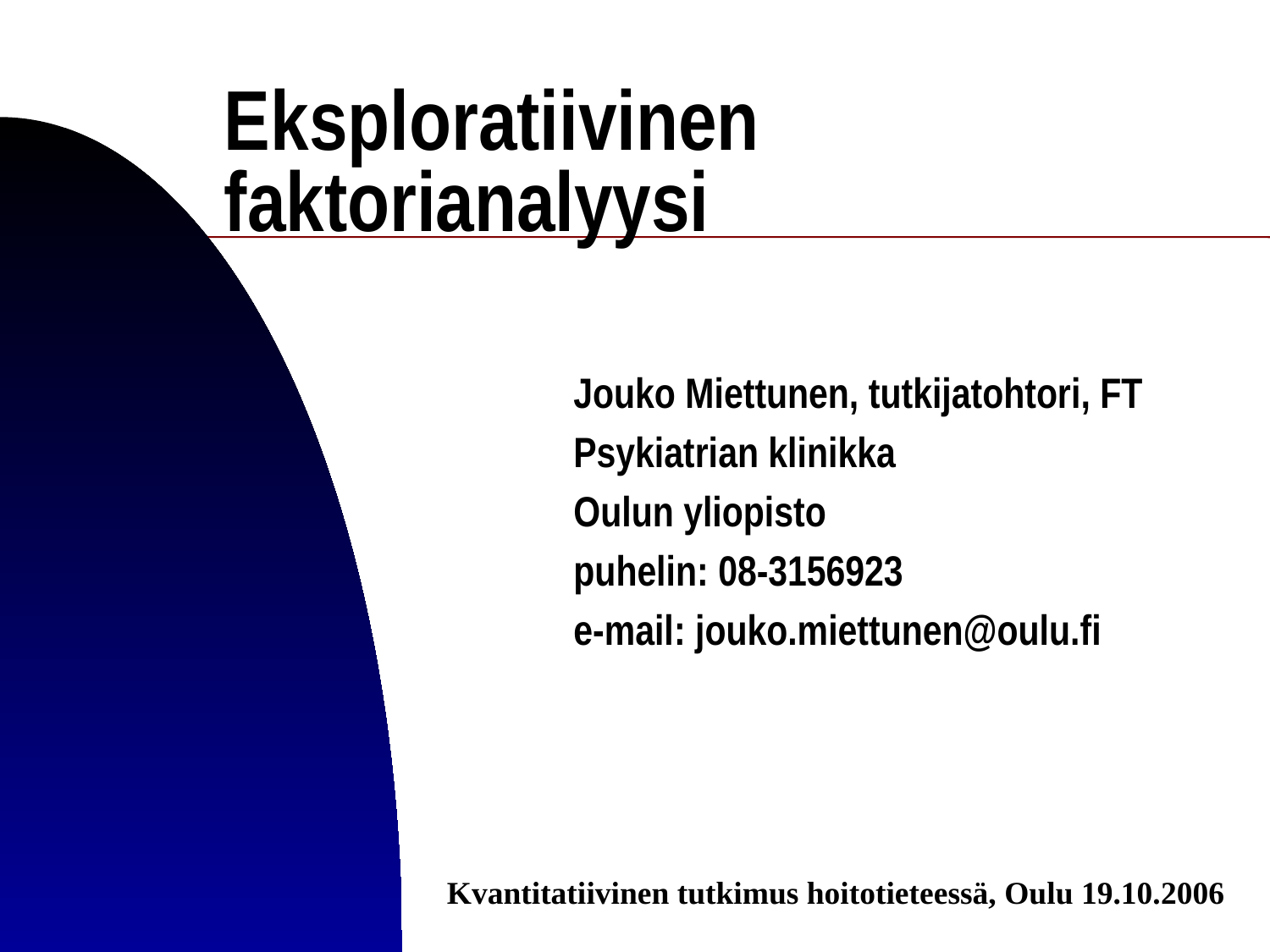

# Eksploratiivinen faktorianalyysi
Jouko Miettunen, tutkijatohtori, FT
Psykiatrian klinikka
Oulun yliopisto
puhelin: 08-3156923
e-mail: jouko.miettunen@oulu.fi
Kvantitatiivinen tutkimus hoitotieteessä, Oulu 19.10.2006
1